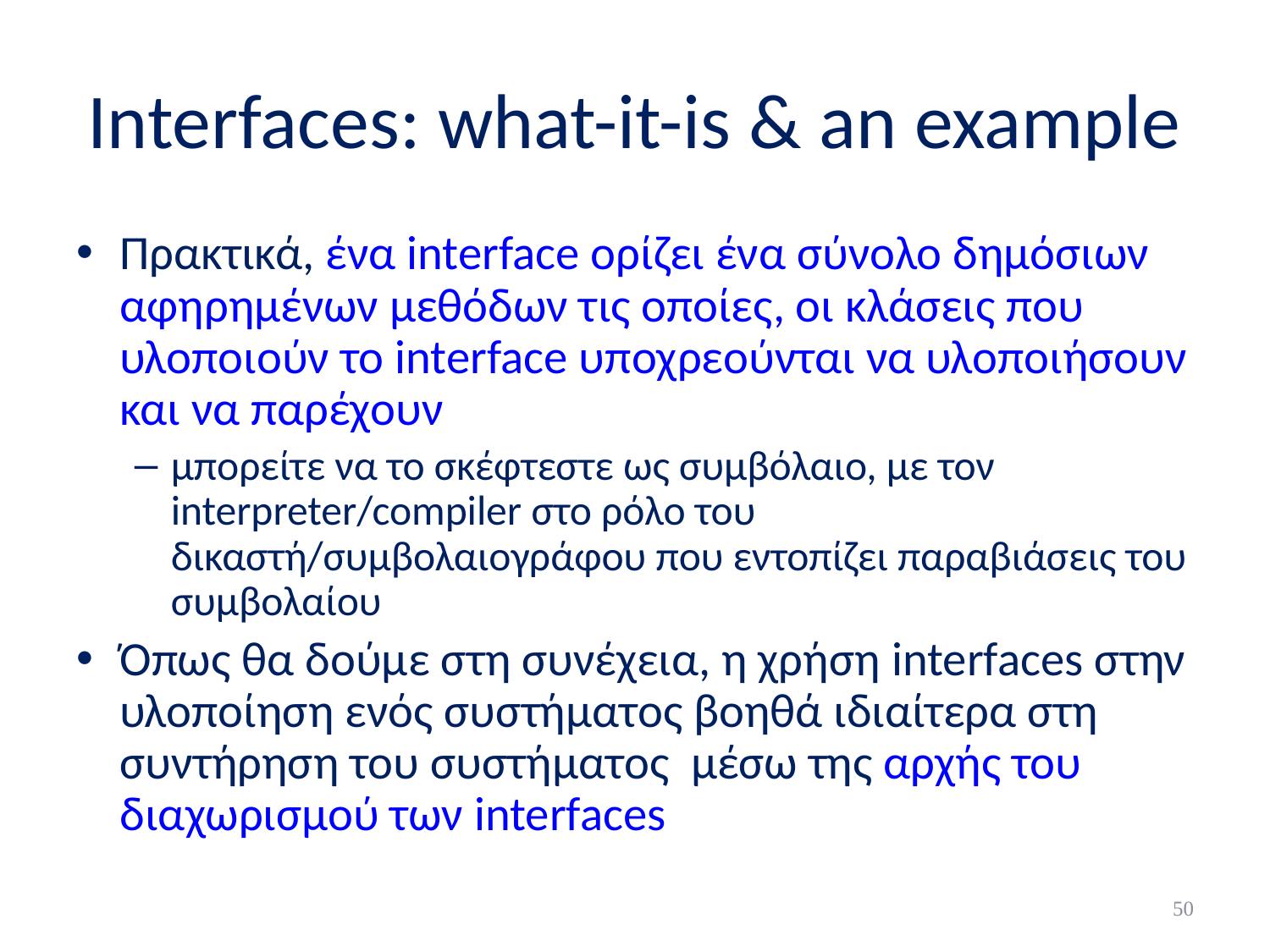

# Interfaces: what-it-is & an example
Πρακτικά, ένα interface ορίζει ένα σύνολο δημόσιων αφηρημένων μεθόδων τις οποίες, οι κλάσεις που υλοποιούν το interface υποχρεούνται να υλοποιήσουν και να παρέχουν
μπορείτε να το σκέφτεστε ως συμβόλαιο, με τον interpreter/compiler στο ρόλο του δικαστή/συμβολαιογράφου που εντοπίζει παραβιάσεις του συμβολαίου
Όπως θα δούμε στη συνέχεια, η χρήση interfaces στην υλοποίηση ενός συστήματος βοηθά ιδιαίτερα στη συντήρηση του συστήματος  μέσω της αρχής του διαχωρισμού των interfaces

50